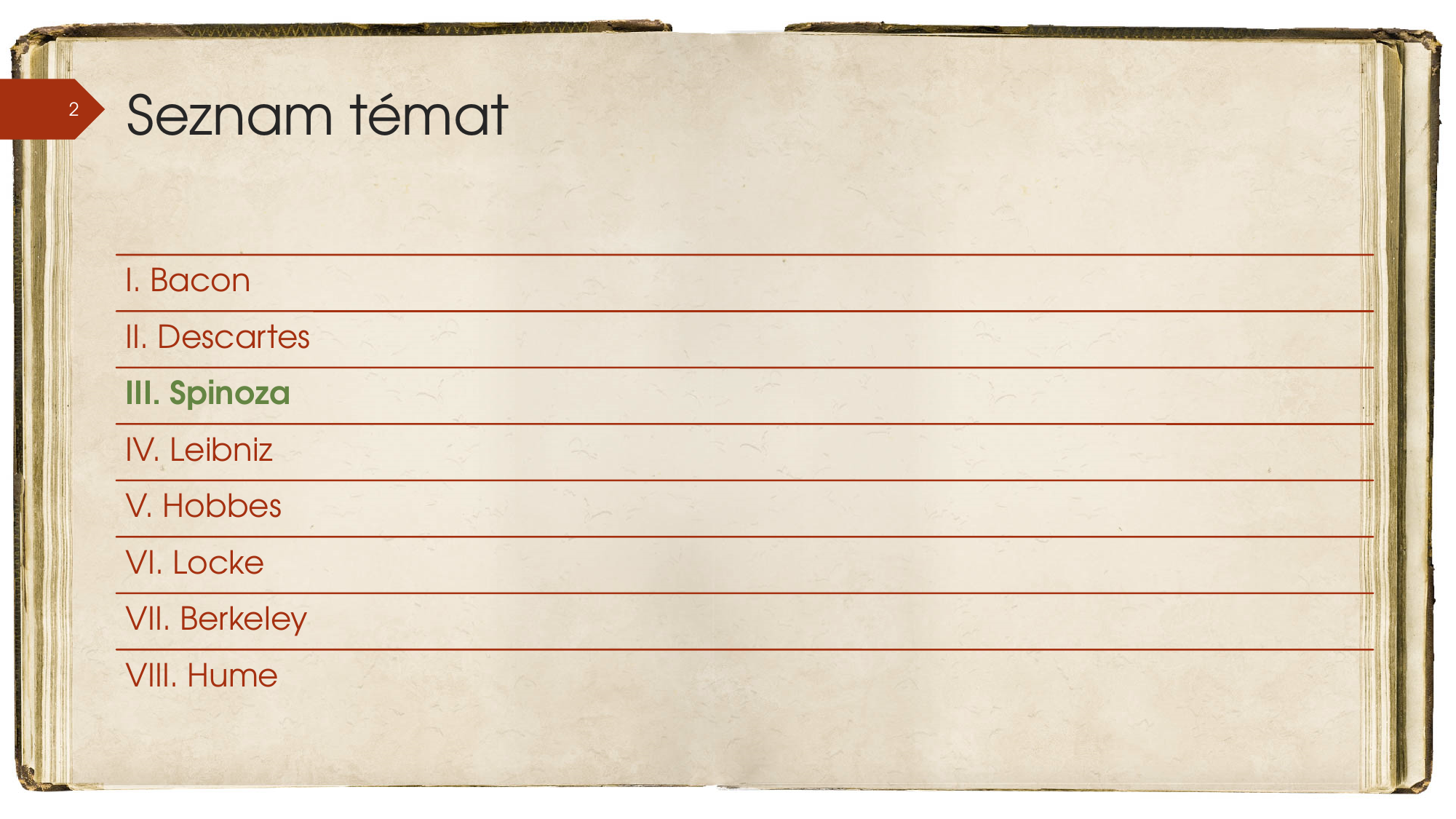

# Seznam témat
I. Bacon
II. Descartes
III. Spinoza
IV. Leibniz
V. Hobbes
VI. Locke
VII. Berkeley
VIII. Hume